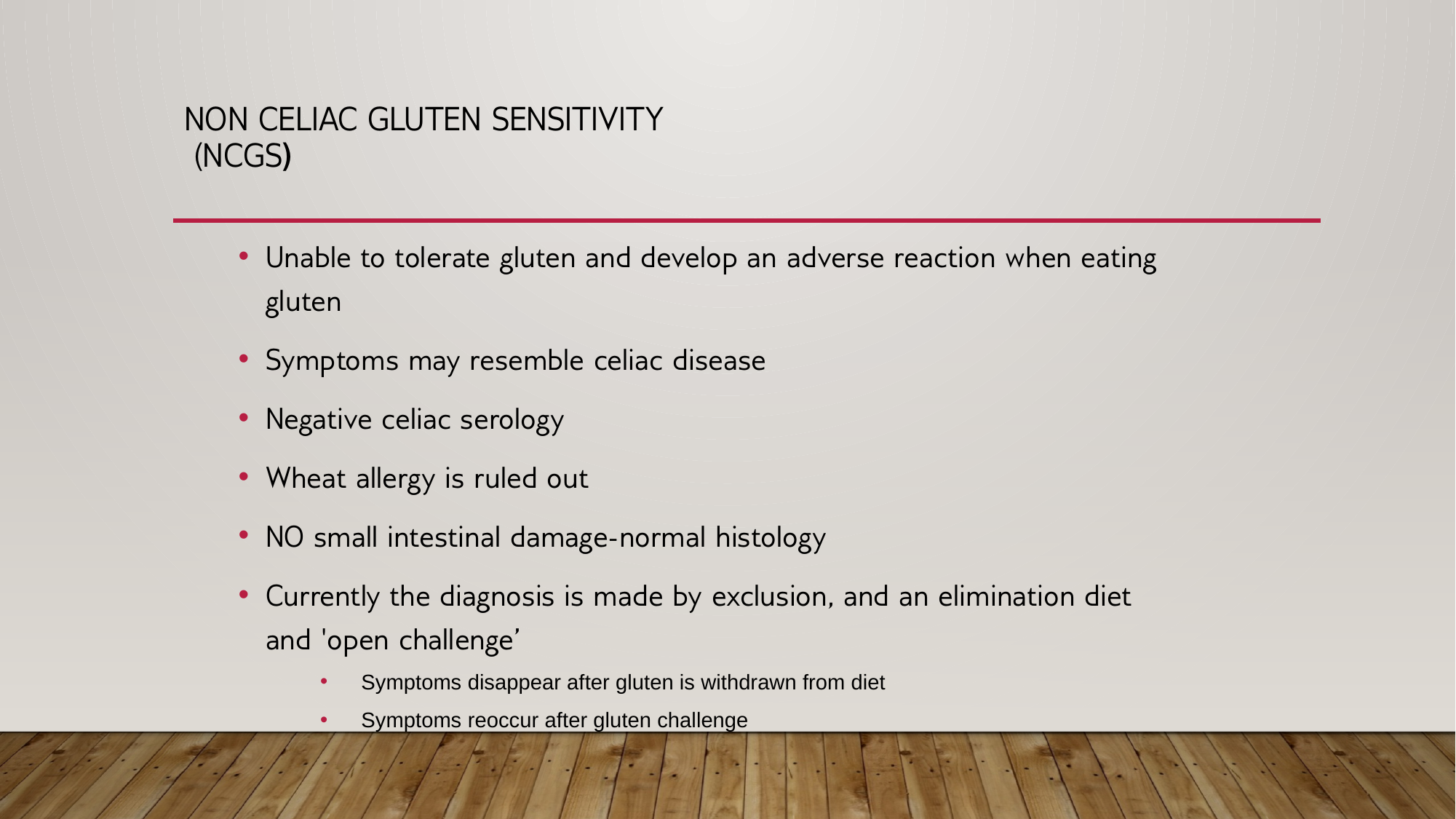

# NON CELIAC GLUTEN SENSITIVITY (NCGS)

Unable to tolerate gluten and develop an adverse reaction when eating gluten
Symptoms may resemble celiac disease
Negative celiac serology
Wheat allergy is ruled out
NO small intestinal damage-normal histology
Currently the diagnosis is made by exclusion, and an elimination diet and 'open challenge’
Symptoms disappear after gluten is withdrawn from diet
Symptoms reoccur after gluten challenge